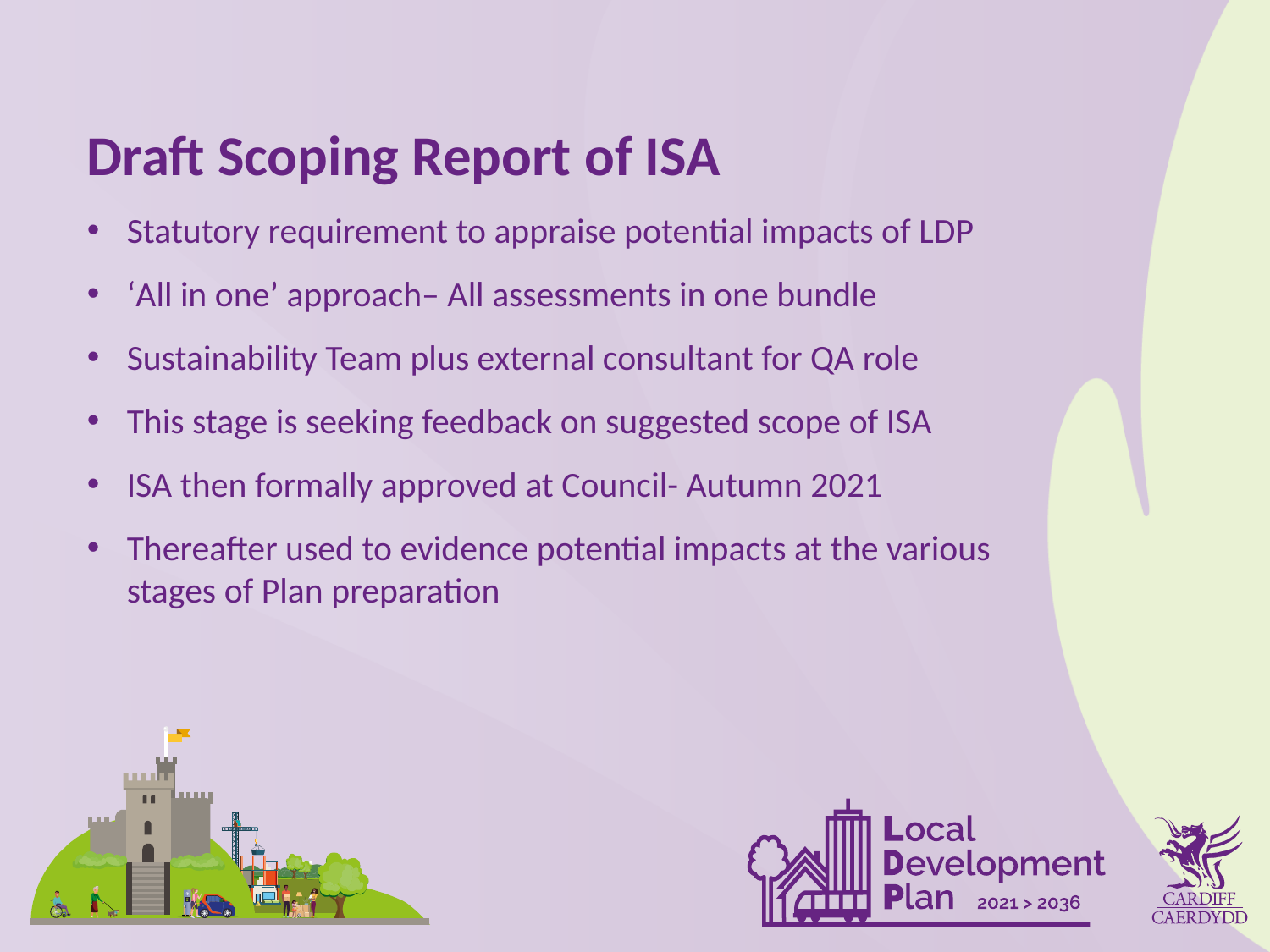

Draft Scoping Report of ISA
Statutory requirement to appraise potential impacts of LDP
‘All in one’ approach– All assessments in one bundle
Sustainability Team plus external consultant for QA role
This stage is seeking feedback on suggested scope of ISA
ISA then formally approved at Council- Autumn 2021
Thereafter used to evidence potential impacts at the various stages of Plan preparation